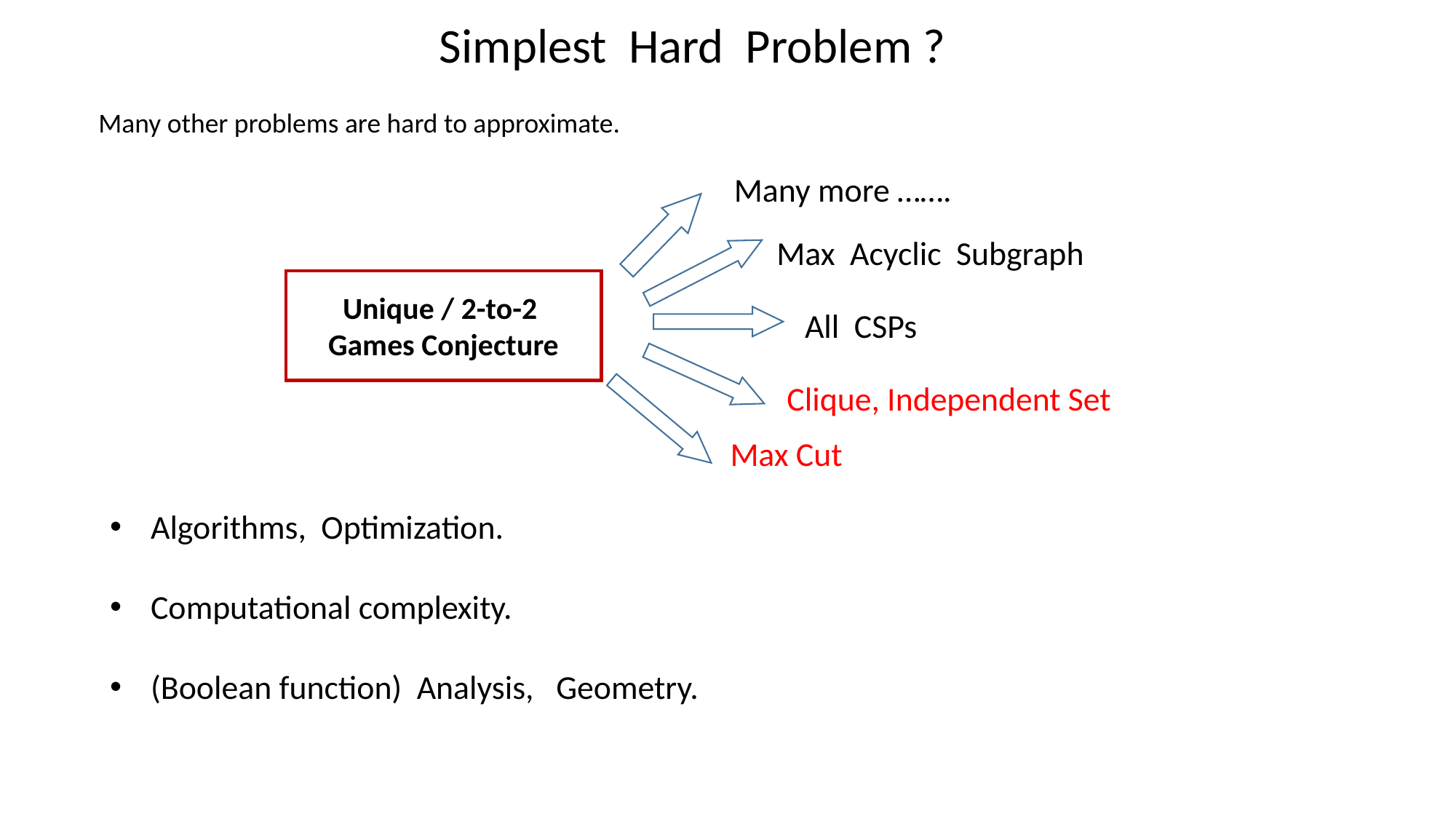

Simplest  Hard  Problem ?
Many other problems are hard to approximate.
Many more …….

Max  Acyclic  Subgraph

Unique / 2-to-2  Games Conjecture
All  CSPs

Clique, Independent Set

Max Cut

Algorithms,  Optimization.

Computational complexity.

(Boolean function)  Analysis,   Geometry.